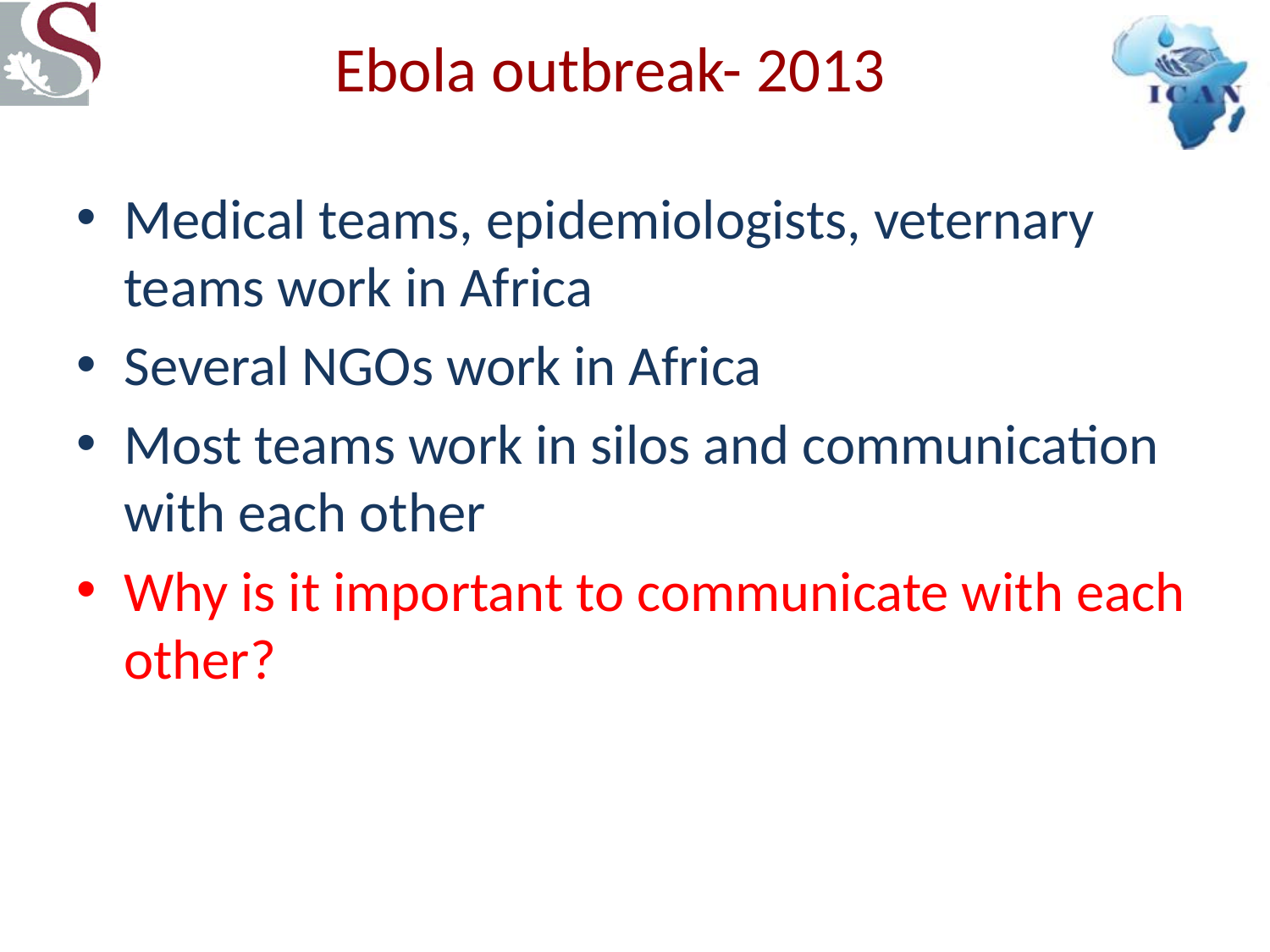

# Ebola outbreak- 2013
Medical teams, epidemiologists, veternary teams work in Africa
Several NGOs work in Africa
Most teams work in silos and communication with each other
Why is it important to communicate with each other?